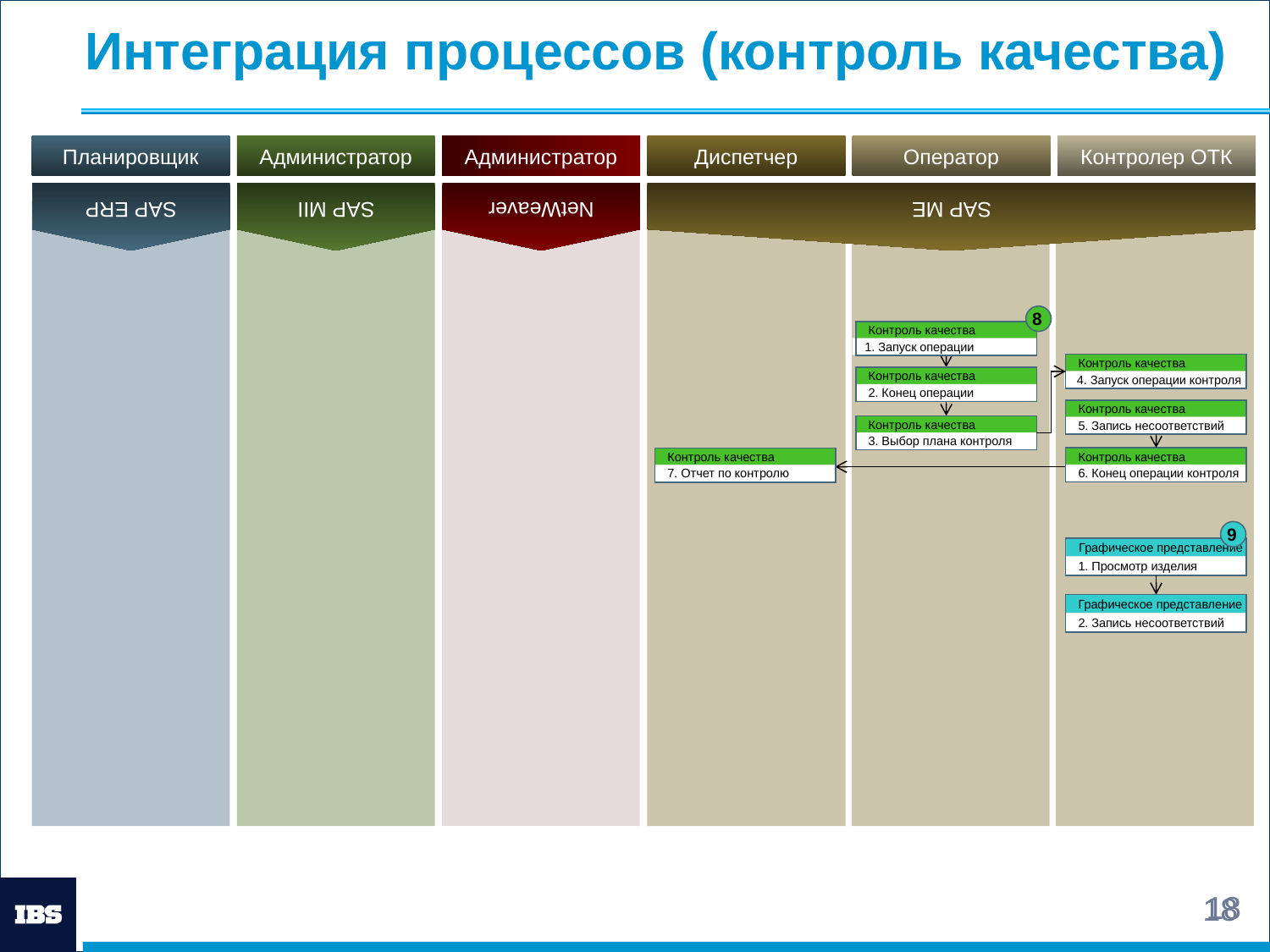

SAP ME
# Интеграция процессов (контроль качества)
SAP ERP
SAP MII
NetWeaver
Планировщик
Администратор
Администратор
Диспетчер
Оператор
Контролер ОТК

8

1. Запуск операции
Контроль качества

4. Запуск операции контроля
Контроль качества
Контроль качества

2. Конец операции
Контроль качества

5. Запись несоответствий
Контроль качества

3. Выбор плана контроля
Контроль качества

6. Конец операции контроля
Контроль качества

7. Отчет по контролю
9

Графическое представление
1. Просмотр изделия
Графическое представление

2. Запись несоответствий
18